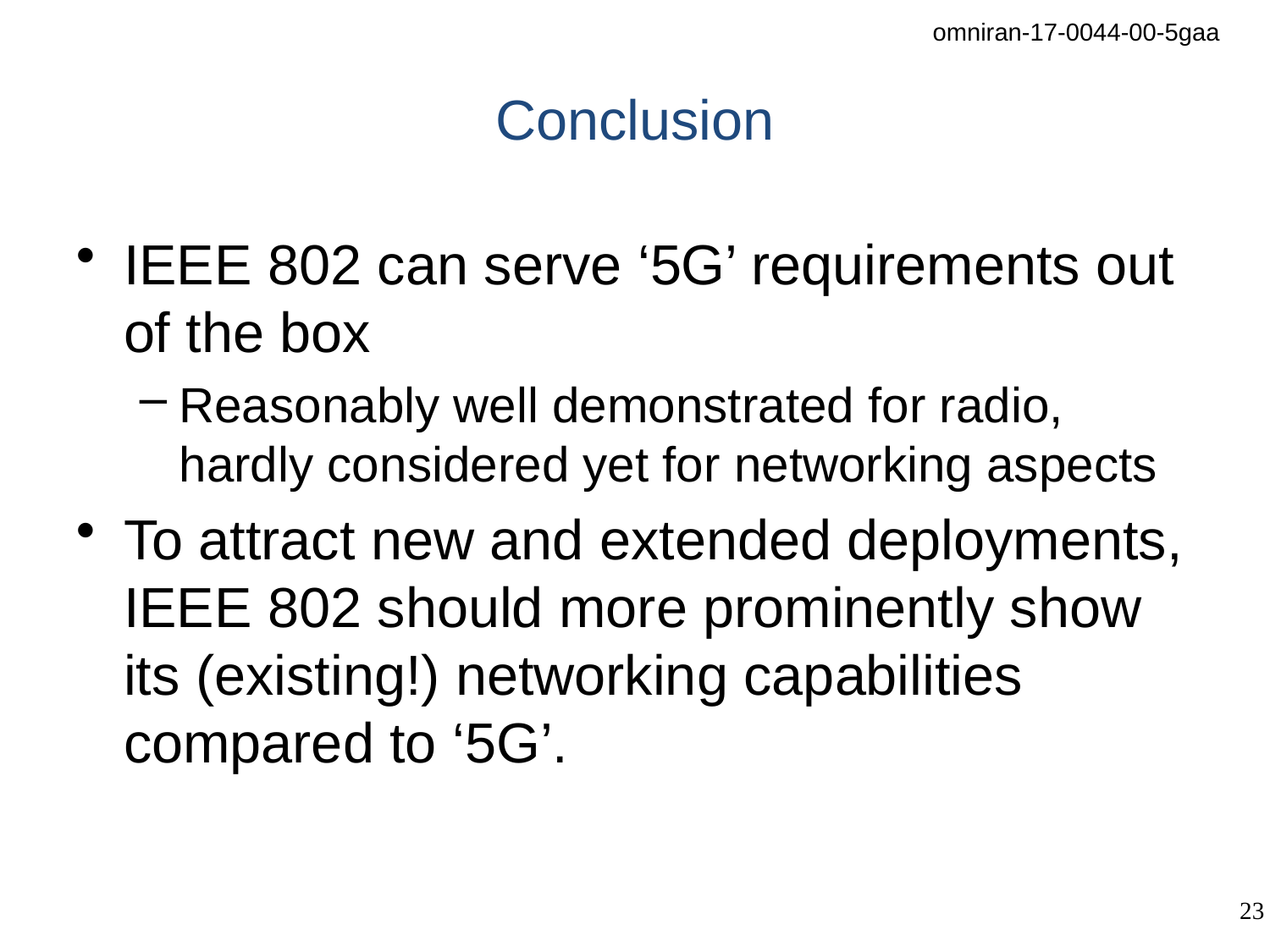

# Conclusion
IEEE 802 can serve ‘5G’ requirements out of the box
Reasonably well demonstrated for radio, hardly considered yet for networking aspects
To attract new and extended deployments, IEEE 802 should more prominently show its (existing!) networking capabilities compared to ‘5G’.